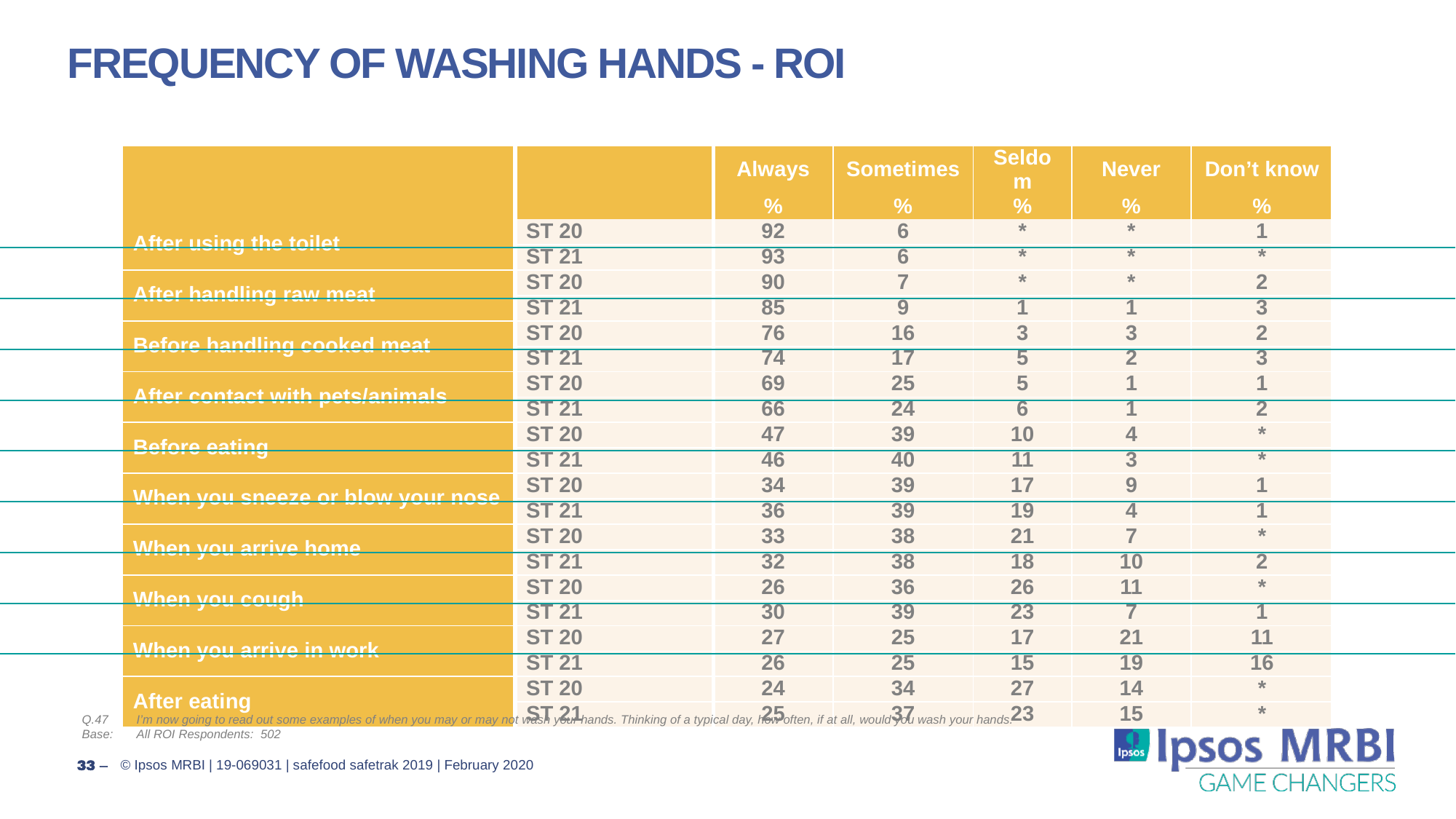

# Frequency Of Washing Hands - ROI
|  |  | Always | Sometimes | Seldom | Never | Don’t know |
| --- | --- | --- | --- | --- | --- | --- |
|  |  | % | % | % | % | % |
| After using the toilet | ST 20 | 92 | 6 | \* | \* | 1 |
|  | ST 21 | 93 | 6 | \* | \* | \* |
| After handling raw meat | ST 20 | 90 | 7 | \* | \* | 2 |
|  | ST 21 | 85 | 9 | 1 | 1 | 3 |
| Before handling cooked meat | ST 20 | 76 | 16 | 3 | 3 | 2 |
|  | ST 21 | 74 | 17 | 5 | 2 | 3 |
| After contact with pets/animals | ST 20 | 69 | 25 | 5 | 1 | 1 |
|  | ST 21 | 66 | 24 | 6 | 1 | 2 |
| Before eating | ST 20 | 47 | 39 | 10 | 4 | \* |
|  | ST 21 | 46 | 40 | 11 | 3 | \* |
| When you sneeze or blow your nose | ST 20 | 34 | 39 | 17 | 9 | 1 |
|  | ST 21 | 36 | 39 | 19 | 4 | 1 |
| When you arrive home | ST 20 | 33 | 38 | 21 | 7 | \* |
|  | ST 21 | 32 | 38 | 18 | 10 | 2 |
| When you cough | ST 20 | 26 | 36 | 26 | 11 | \* |
|  | ST 21 | 30 | 39 | 23 | 7 | 1 |
| When you arrive in work | ST 20 | 27 | 25 | 17 | 21 | 11 |
|  | ST 21 | 26 | 25 | 15 | 19 | 16 |
| After eating | ST 20 | 24 | 34 | 27 | 14 | \* |
|  | ST 21 | 25 | 37 | 23 | 15 | \* |
Q.47	I’m now going to read out some examples of when you may or may not wash your hands. Thinking of a typical day, how often, if at all, would you wash your hands.
Base:	All ROI Respondents:  502
33 ‒